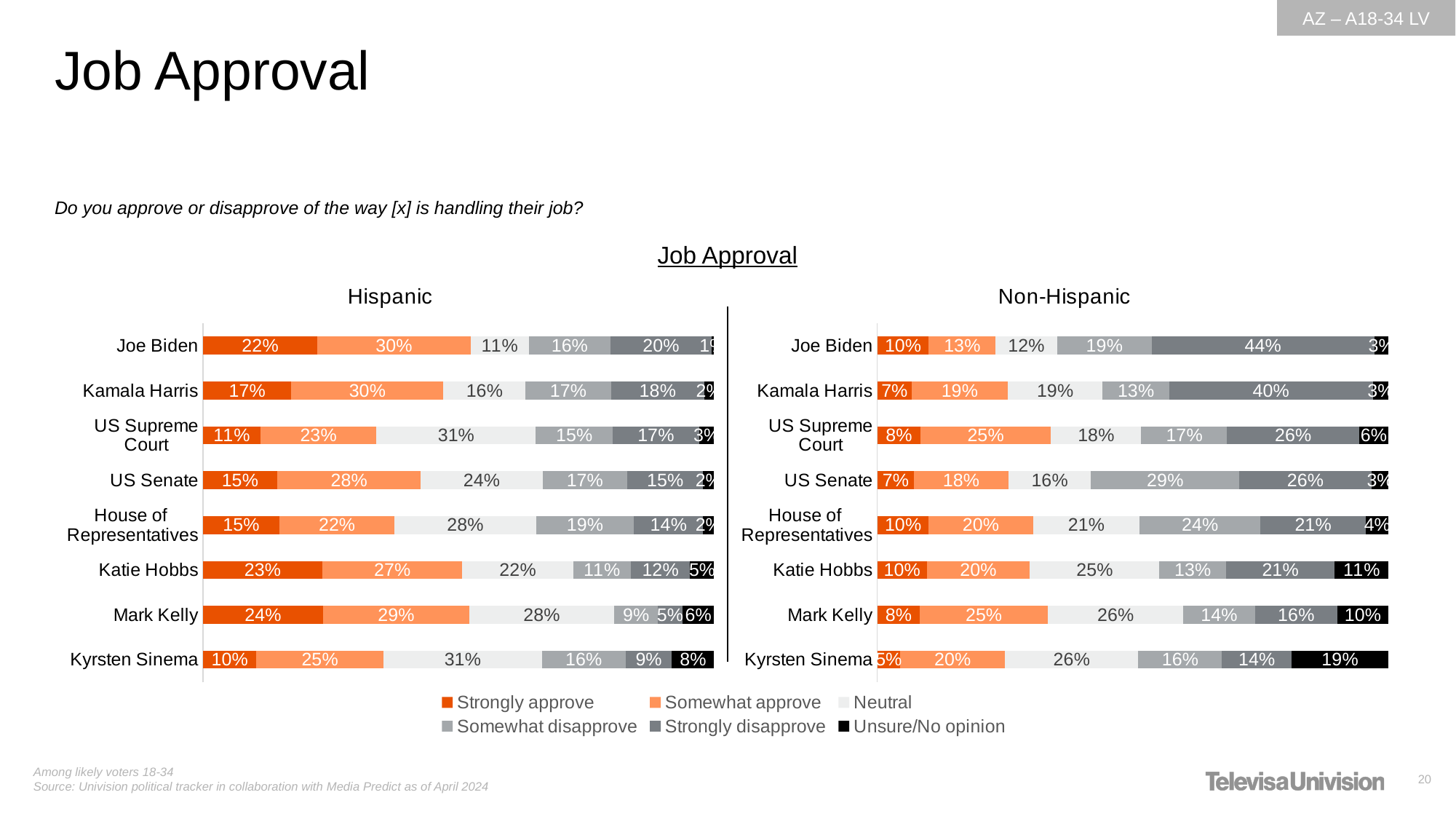

Job Approval
Do you approve or disapprove of the way [x] is handling their job?
Job Approval

### Chart: Hispanic

| Category | Strongly approve | Somewhat approve | Neutral | Somewhat disapprove | Strongly disapprove | Unsure/No opinion |
|---|---|---|---|---|---|---|
| Joe Biden | 0.2241501138942467 | 0.2993814956170893 | 0.1140314514511346 | 0.1599003431613473 | 0.1970016524123635 | 0.005534943463818957 |
| Kamala Harris | 0.1729484595284589 | 0.2972744567170319 | 0.1609127318074127 | 0.1669752618067726 | 0.1825174816463046 | 0.01937160849401954 |
| US Supreme Court | 0.1124387119462355 | 0.2266937151183399 | 0.312279158905221 | 0.1500663388238309 | 0.1689033293245346 | 0.02961874588183839 |
| US Senate | 0.1450054774937534 | 0.2810940244960248 | 0.2381425829047492 | 0.1655396063897895 | 0.1487490293743928 | 0.02146927934129067 |
| House of
Representatives | 0.1501153514706343 | 0.2245904399935496 | 0.2771081196693503 | 0.191296419962268 | 0.1354203895629074 | 0.02146927934129067 |
| Katie Hobbs | 0.2336092507574155 | 0.2737308659435404 | 0.2168679068957829 | 0.1122413955154916 | 0.1166493720521211 | 0.04690120883564886 |
| Mark Kelly | 0.2354672785987959 | 0.2850526388450818 | 0.284067055689283 | 0.08548615594621713 | 0.0476230697149467 | 0.06230380120567605 |
| Kyrsten Sinema | 0.1045846673521204 | 0.2484932526579383 | 0.3100181071794335 | 0.1634939652430972 | 0.09065221220925025 | 0.08275779535816068 |

### Chart: Non-Hispanic

| Category | Very willing | Somewhat willing | Neutral | Somewhat unwilling | Very unwilling | Unsure/No opinion |
|---|---|---|---|---|---|---|
| Joe Biden | 0.1007763566338092 | 0.1306718723161445 | 0.1200476780526579 | 0.1851382368004529 | 0.4358459233790341 | 0.02751993281789987 |
| Kamala Harris | 0.06714920806955679 | 0.1875229488565997 | 0.1861290297194136 | 0.1299829451763604 | 0.3984125600315832 | 0.03080330814648478 |
| US Supreme Court | 0.08473970742438643 | 0.2548777889325686 | 0.1765257839181105 | 0.1683961213916504 | 0.2577619318866469 | 0.05769866644663568 |
| US Senate | 0.07184463941614884 | 0.1846079237491645 | 0.1614551276622745 | 0.2903742978451511 | 0.2586070548951665 | 0.03311095643209296 |
| House of
Representatives | 0.1006007396379766 | 0.2041256547780283 | 0.2084605764427672 | 0.2361992624022386 | 0.2065289303045834 | 0.04408483643440444 |
| Katie Hobbs | 0.09671693653789108 | 0.201721963465537 | 0.2532792745971609 | 0.1309667446378556 | 0.2119499556446889 | 0.105365125116865 |
| Mark Kelly | 0.08319033172919688 | 0.250861806775635 | 0.2643903537152101 | 0.140442588422599 | 0.1606902578241468 | 0.1004246615332107 |
| Kyrsten Sinema | 0.04505297658083511 | 0.2044310161888112 | 0.2612581905852002 | 0.1635180206187226 | 0.135825314207337 | 0.1899144818190924 |

### Chart

| Category | Strongly approve | Somewhat approve | Neutral | Somewhat disapprove | Strongly disapprove | Unsure/No opinion |
|---|---|---|---|---|---|---|
| Donald Trump | None | None | None | None | None | None |
| Vivek Ramaswamy | None | None | None | None | None | None |
| Ron DeSantis | None | None | None | None | None | None |
| Mike Pence | None | None | None | None | None | None |
| Tim Scott | None | None | None | None | None | None |
| Nikki Haley | None | None | None | None | None | None |